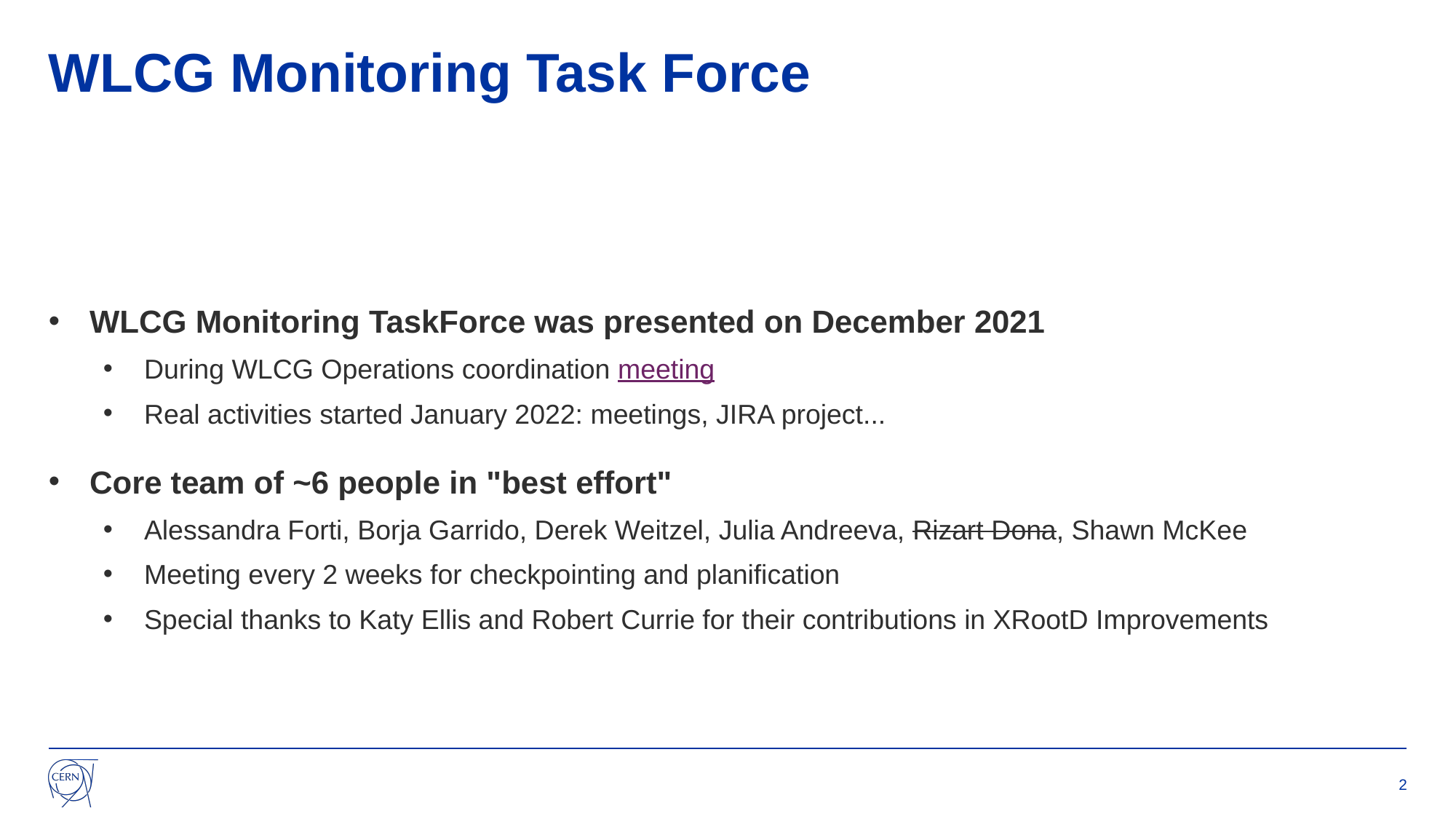

# WLCG Monitoring Task Force
WLCG Monitoring TaskForce was presented on December 2021
During WLCG Operations coordination meeting
Real activities started January 2022: meetings, JIRA project...
Core team of ~6 people in "best effort"
Alessandra Forti, Borja Garrido, Derek Weitzel, Julia Andreeva, Rizart Dona, Shawn McKee
Meeting every 2 weeks for checkpointing and planification
Special thanks to Katy Ellis and Robert Currie for their contributions in XRootD Improvements
2